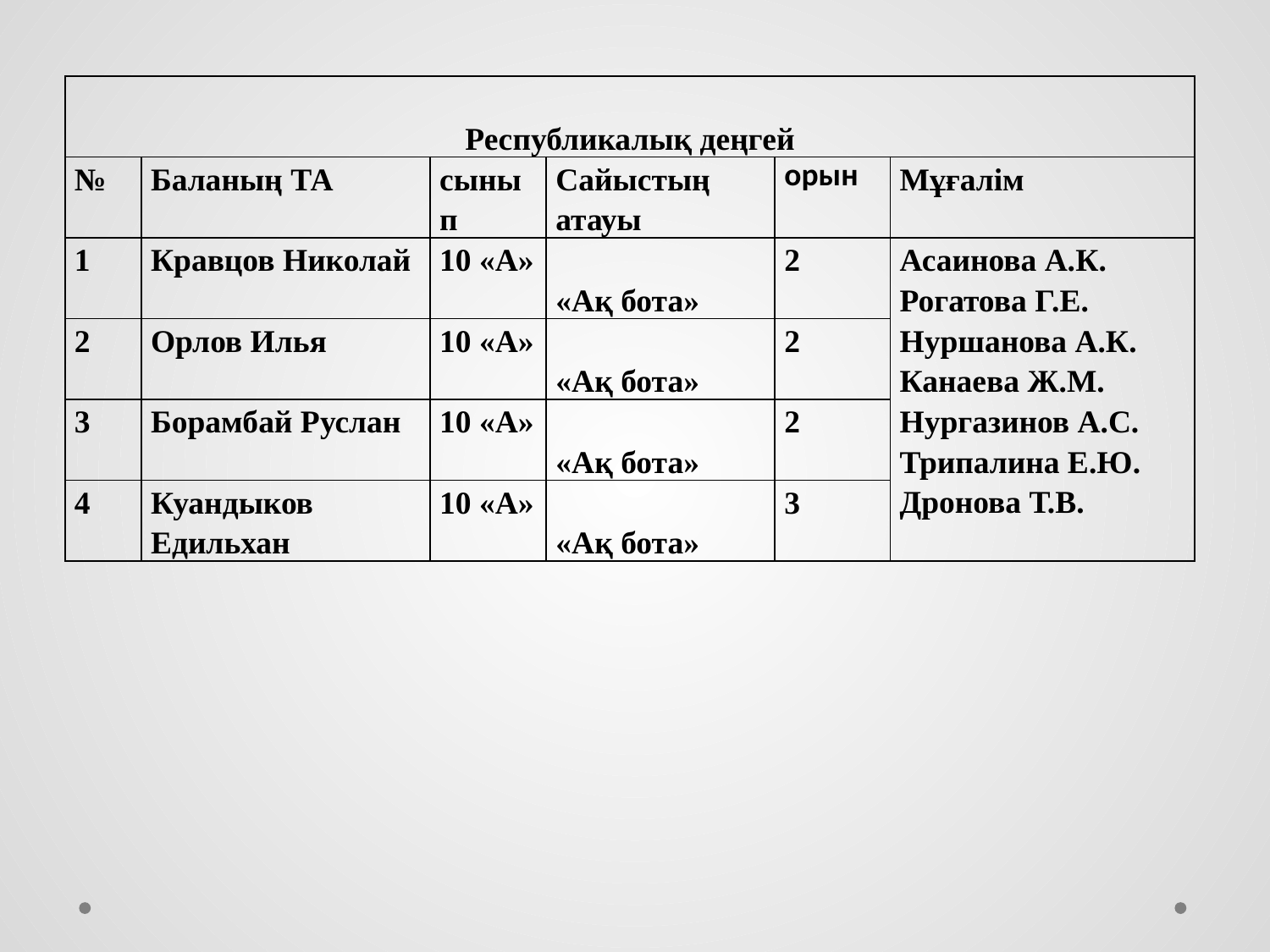

| Республикалық деңгей |  |  |  |  |  |
| --- | --- | --- | --- | --- | --- |
| № | Баланың ТА | сынып | Сайыстың атауы | орын | Мұғалім |
| 1 | Кравцов Николай | 10 «А» | «Ақ бота» | 2 | Асаинова А.К. Рогатова Г.Е. Нуршанова А.К. Канаева Ж.М. Нургазинов А.С. Трипалина Е.Ю. Дронова Т.В. |
| 2 | Орлов Илья | 10 «А» | «Ақ бота» | 2 |  |
| 3 | Борамбай Руслан | 10 «А» | «Ақ бота» | 2 |  |
| 4 | Куандыков Едильхан | 10 «А» | «Ақ бота» | 3 |  |